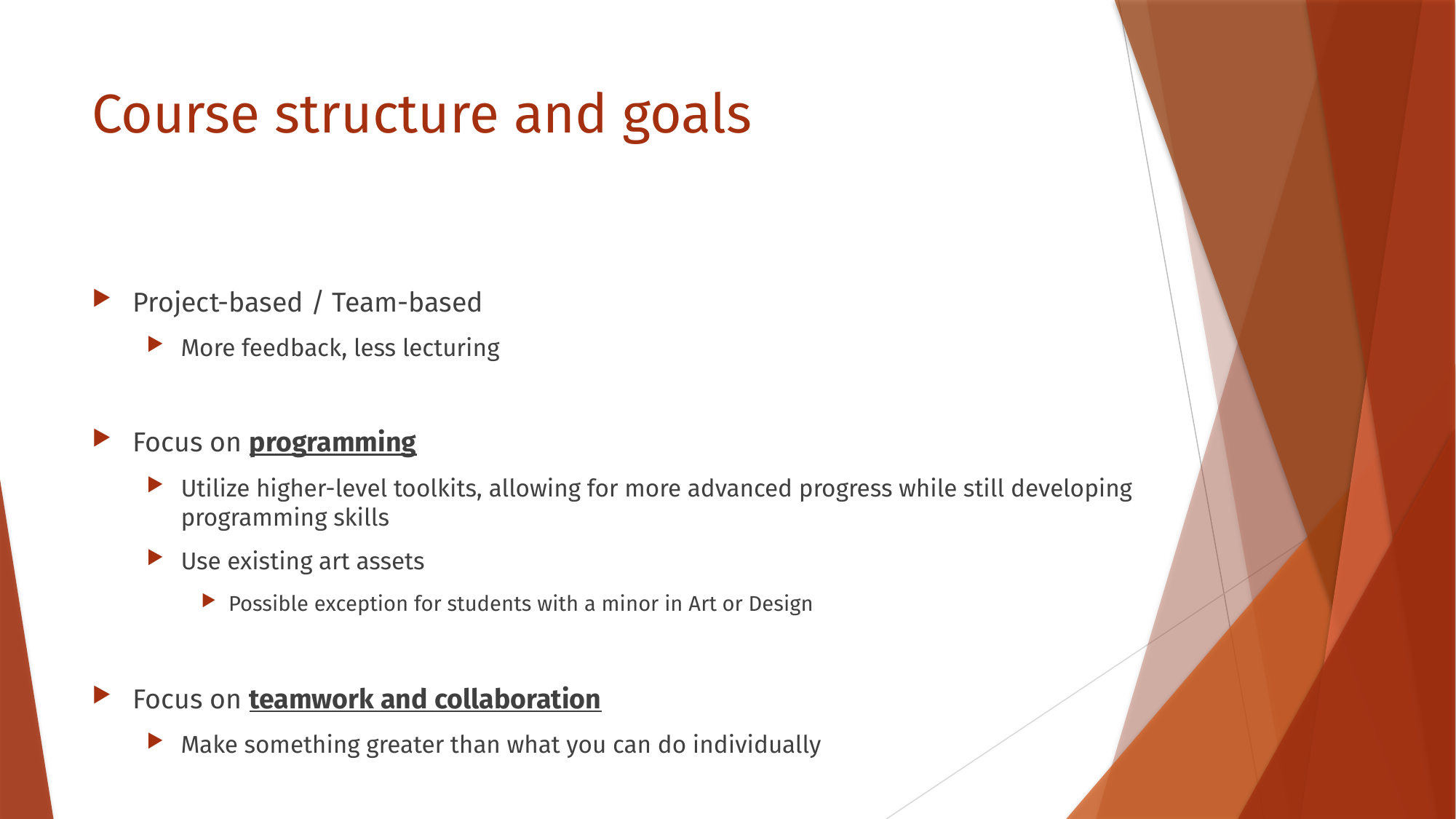

# Course structure and goals
Project-based / Team-based
More feedback, less lecturing

Focus on programming
Utilize higher-level toolkits, allowing for more advanced progress while still developing programming skills
Use existing art assets
Possible exception for students with a minor in Art or Design

Focus on teamwork and collaboration
Make something greater than what you can do individually